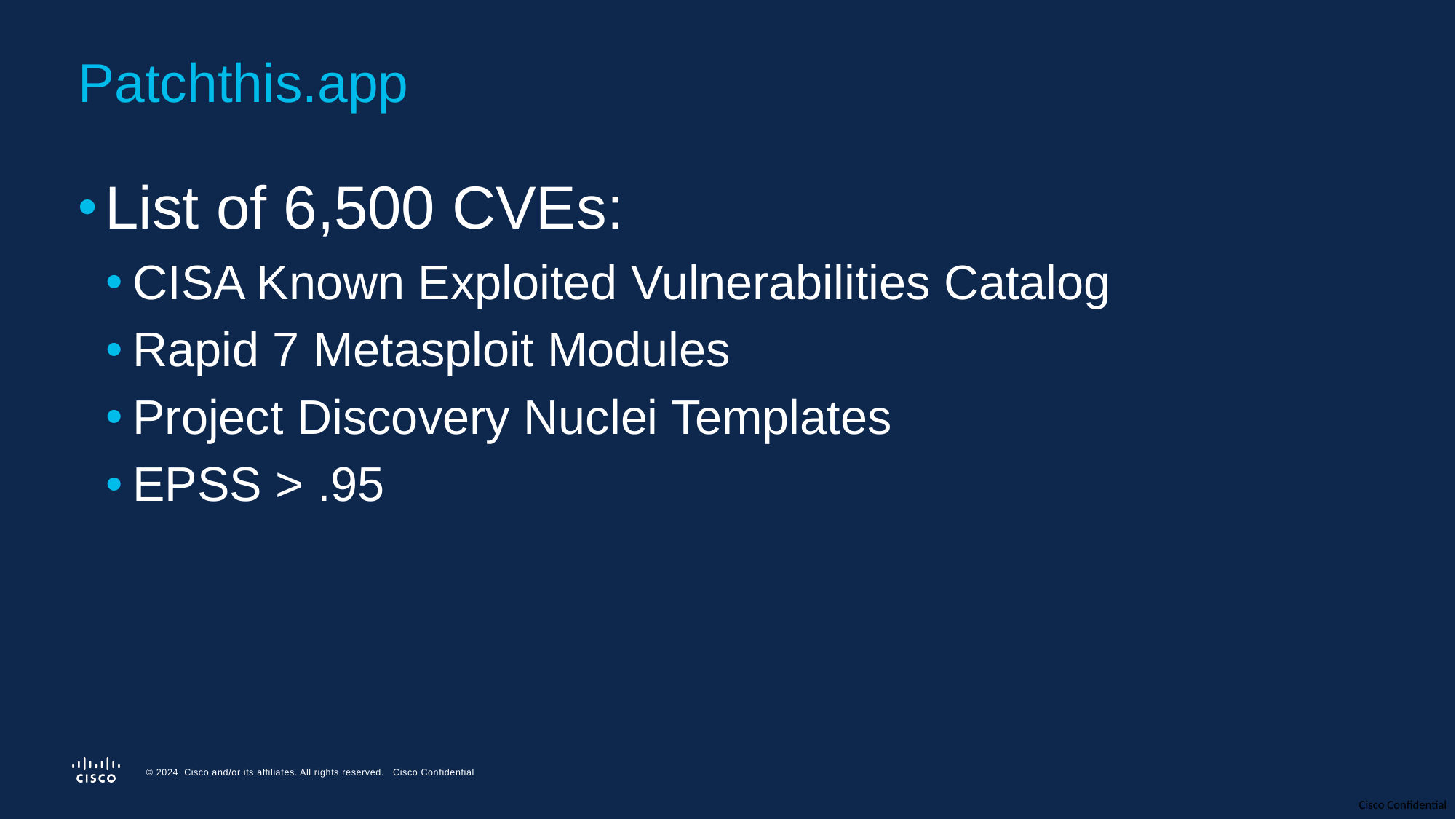

# Patchthis.app
List of 6,500 CVEs:
CISA Known Exploited Vulnerabilities Catalog
Rapid 7 Metasploit Modules
Project Discovery Nuclei Templates
EPSS > .95